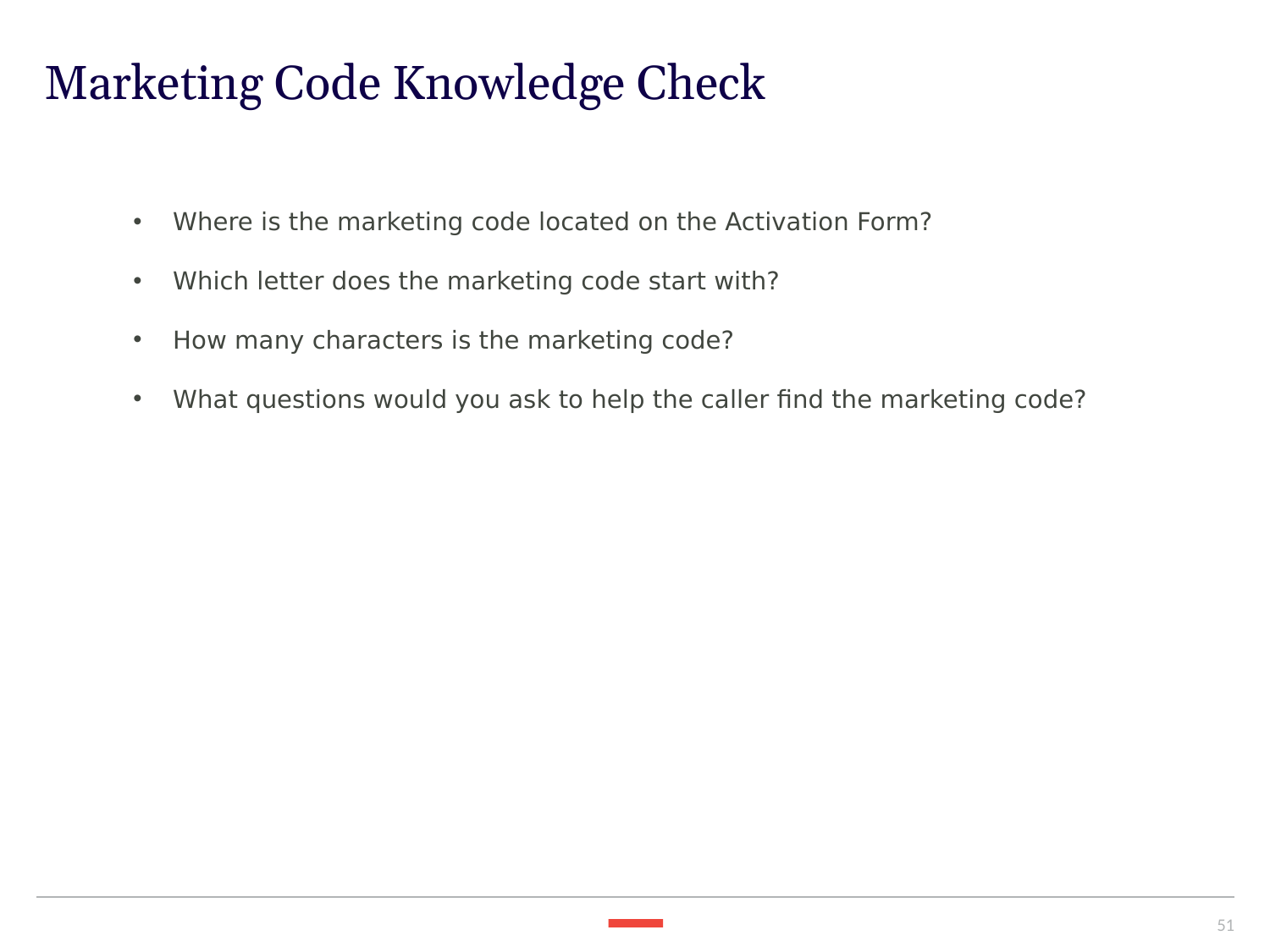

Marketing Code Knowledge Check
Where is the marketing code located on the Activation Form?

Which letter does the marketing code start with?

How many characters is the marketing code?

What questions would you ask to help the caller find the marketing code?